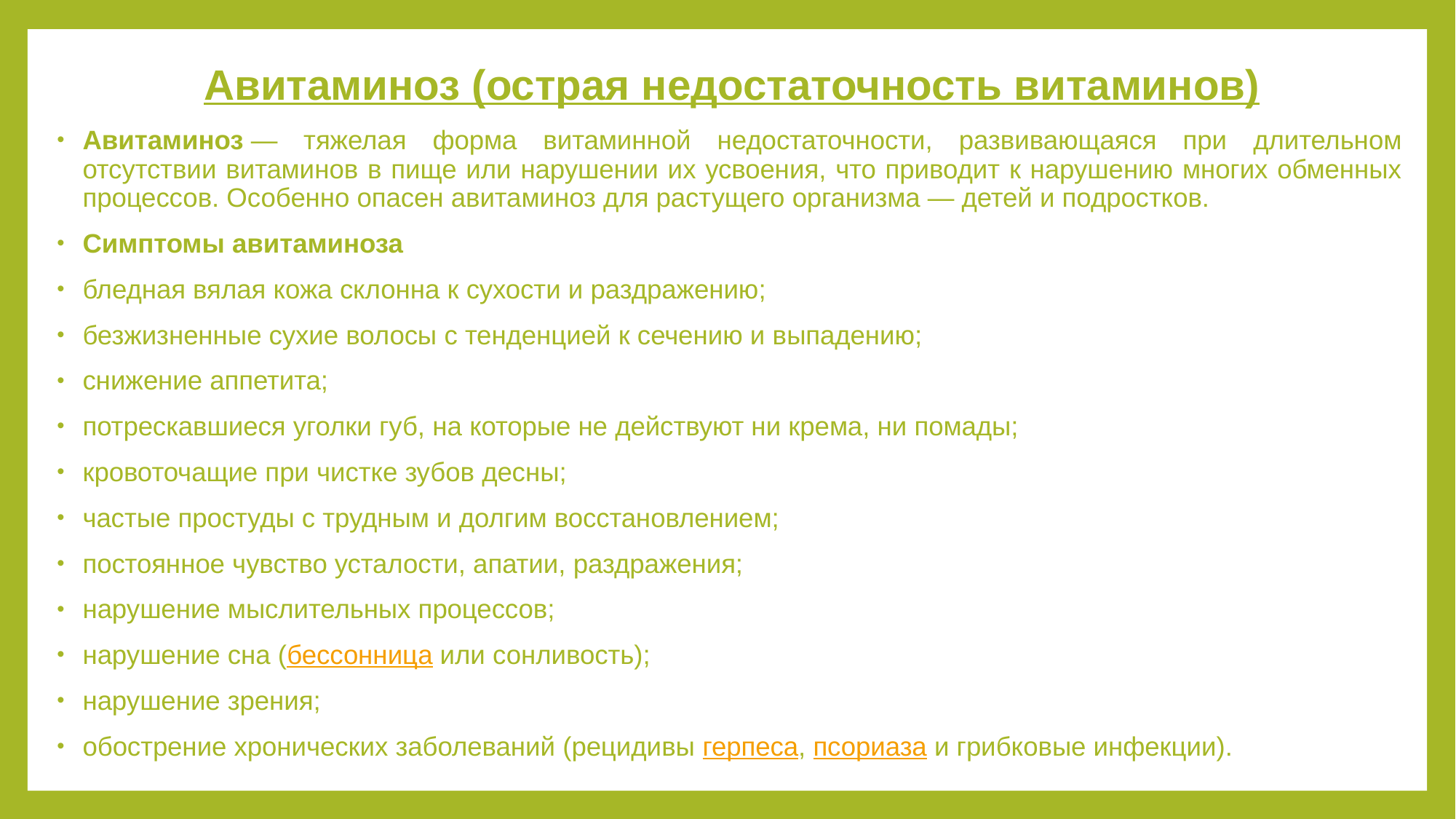

Авитаминоз (острая недостаточность витаминов)
Авитаминоз ― тяжелая форма витаминной недостаточности, развивающаяся при длительном отсутствии витаминов в пище или нарушении их усвоения, что приводит к нарушению многих обменных процессов. Особенно опасен авитаминоз для растущего организма — детей и подростков.
Симптомы авитаминоза
бледная вялая кожа склонна к сухости и раздражению;
безжизненные сухие волосы с тенденцией к сечению и выпадению;
снижение аппетита;
потрескавшиеся уголки губ, на которые не действуют ни крема, ни помады;
кровоточащие при чистке зубов десны;
частые простуды с трудным и долгим восстановлением;
постоянное чувство усталости, апатии, раздражения;
нарушение мыслительных процессов;
нарушение сна (бессонница или сонливость);
нарушение зрения;
обострение хронических заболеваний (рецидивы герпеса, псориаза и грибковые инфекции).